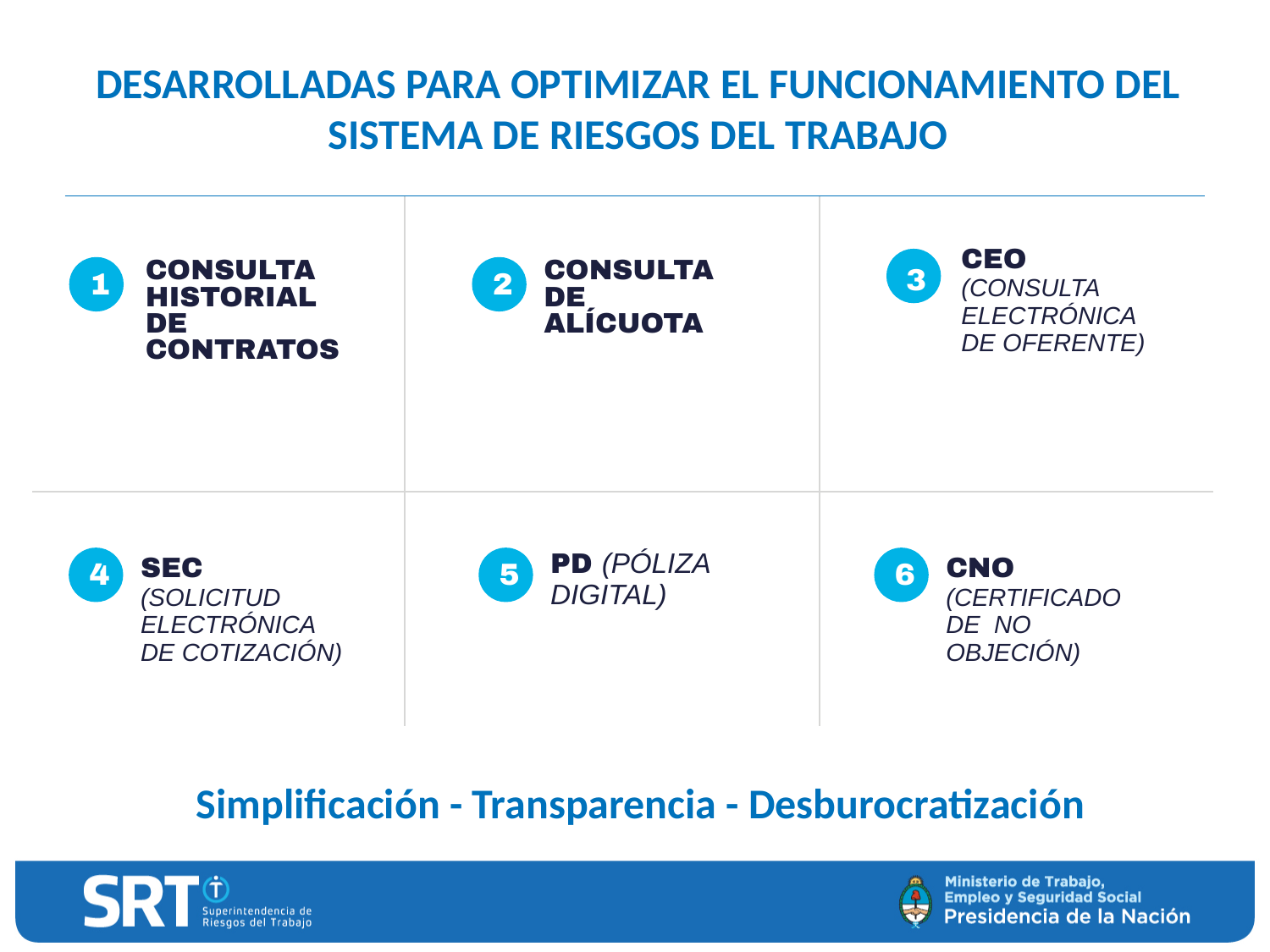

# DESARROLLADAS PARA OPTIMIZAR EL FUNCIONAMIENTO DEL SISTEMA DE RIESGOS DEL TRABAJO
CEO (CONSULTA ELECTRÓNICA DE OFERENTE)

CONSULTA HISTORIAL DE CONTRATOS
CONSULTA  DE ALÍCUOTA

3
1
2

PD (PÓLIZA DIGITAL)

CNO (CERTIFICADO DE  NO OBJECIÓN)

SEC (SOLICITUD ELECTRÓNICA DE COTIZACIÓN)
5
4
6
Simplificación - Transparencia - Desburocratización